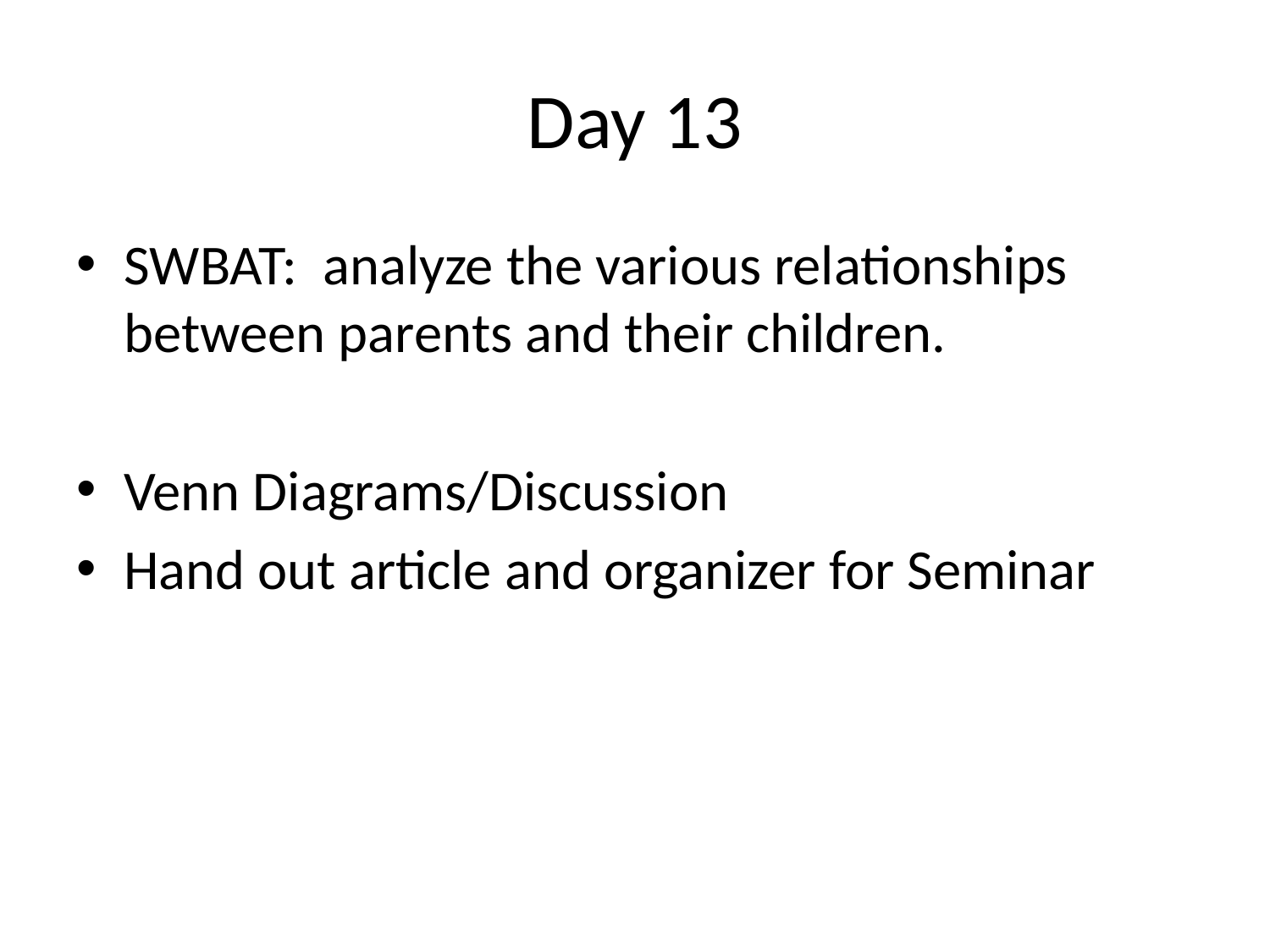

# Day 13
SWBAT:  analyze the various relationships between parents and their children.

Venn Diagrams/Discussion
Hand out article and organizer for Seminar